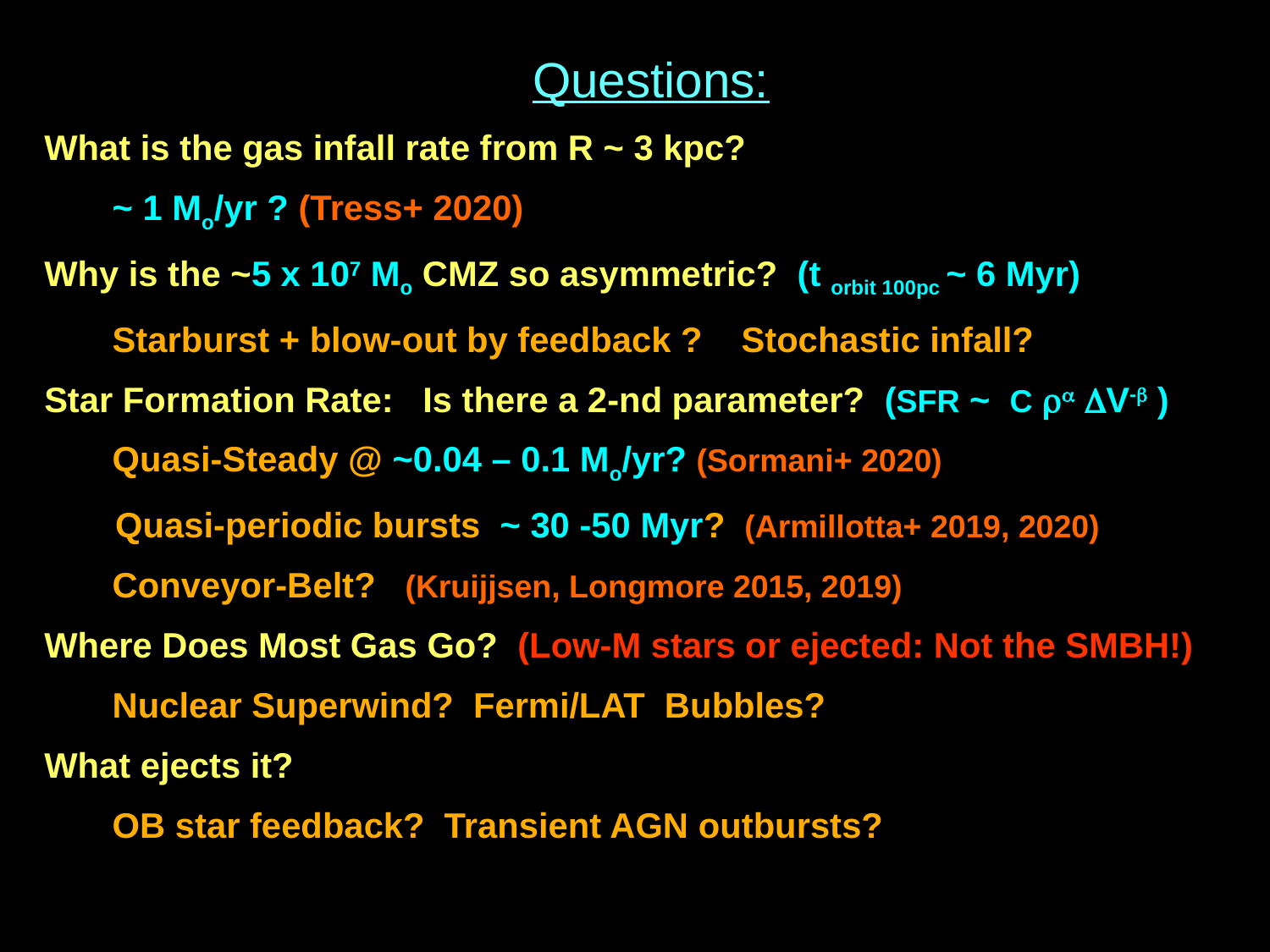

Questions:
What is the gas infall rate from R ~ 3 kpc?
       ~ 1 Mo/yr ? (Tress+ 2020)
Why is the ~5 x 107 Mo CMZ so asymmetric?  (t orbit 100pc ~ 6 Myr)
       Starburst + blow-out by feedback ?    Stochastic infall?
Star Formation Rate:   Is there a 2-nd parameter?  (SFR ~  C ρα ΔV-β )
       Quasi-Steady @ ~0.04 – 0.1 Mo/yr? (Sormani+ 2020)
        Quasi-periodic bursts  ~ 30 -50 Myr?  (Armillotta+ 2019, 2020)
       Conveyor-Belt?   (Kruijjsen, Longmore 2015, 2019)
Where Does Most Gas Go?  (Low-M stars or ejected: Not the SMBH!)
       Nuclear Superwind?  Fermi/LAT  Bubbles?
What ejects it?
       OB star feedback?  Transient AGN outbursts?